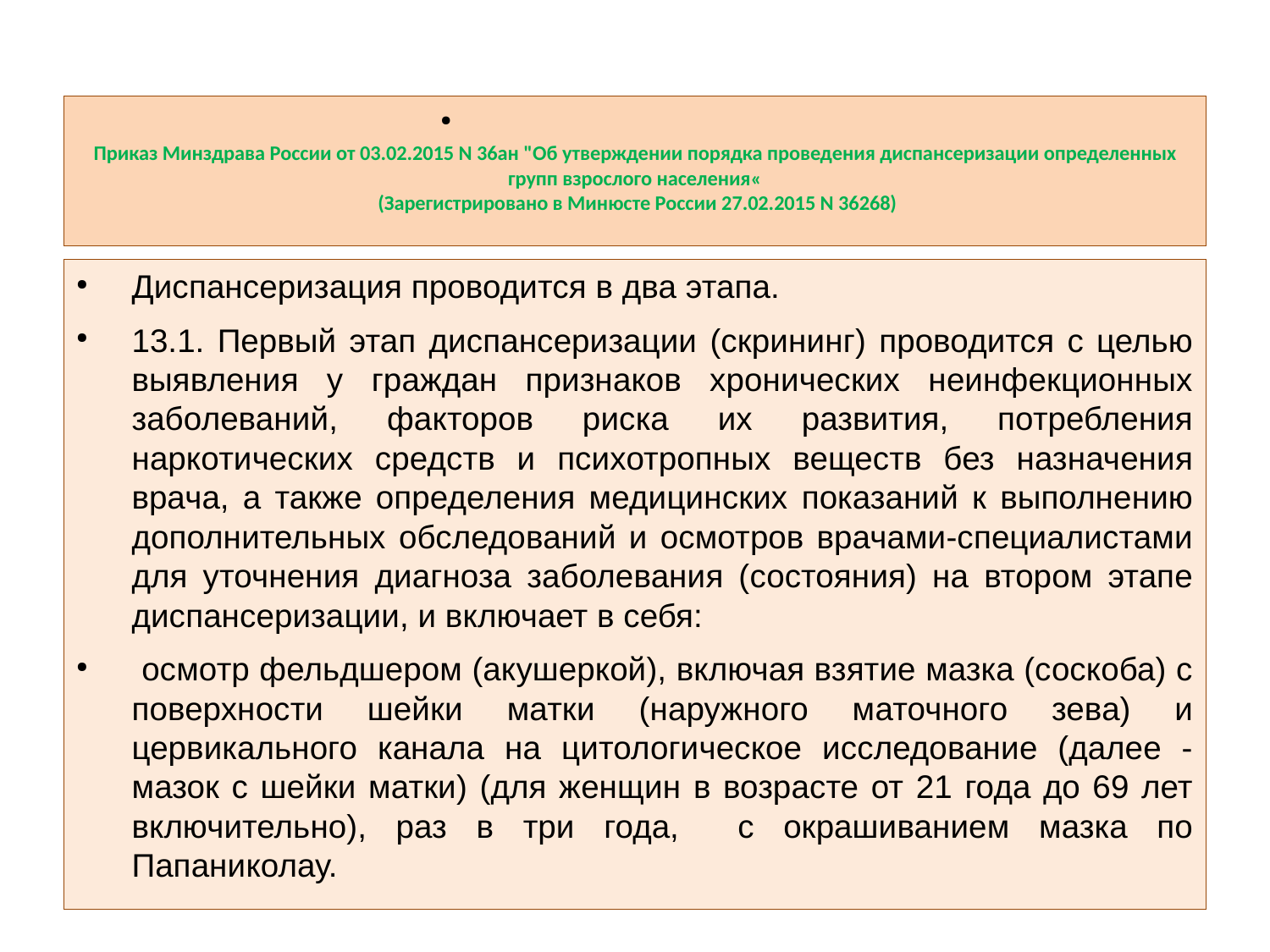

# Приказ Минздрава России от 03.02.2015 N 36ан "Об утверждении порядка проведения диспансеризации определенных групп взрослого населения« (Зарегистрировано в Минюсте России 27.02.2015 N 36268)
Диспансеризация проводится в два этапа.
13.1. Первый этап диспансеризации (скрининг) проводится с целью выявления у граждан признаков хронических неинфекционных заболеваний, факторов риска их развития, потребления наркотических средств и психотропных веществ без назначения врача, а также определения медицинских показаний к выполнению дополнительных обследований и осмотров врачами-специалистами для уточнения диагноза заболевания (состояния) на втором этапе диспансеризации, и включает в себя:
 осмотр фельдшером (акушеркой), включая взятие мазка (соскоба) с поверхности шейки матки (наружного маточного зева) и цервикального канала на цитологическое исследование (далее - мазок с шейки матки) (для женщин в возрасте от 21 года до 69 лет включительно), раз в три года,  с окрашиванием мазка по Папаниколау.